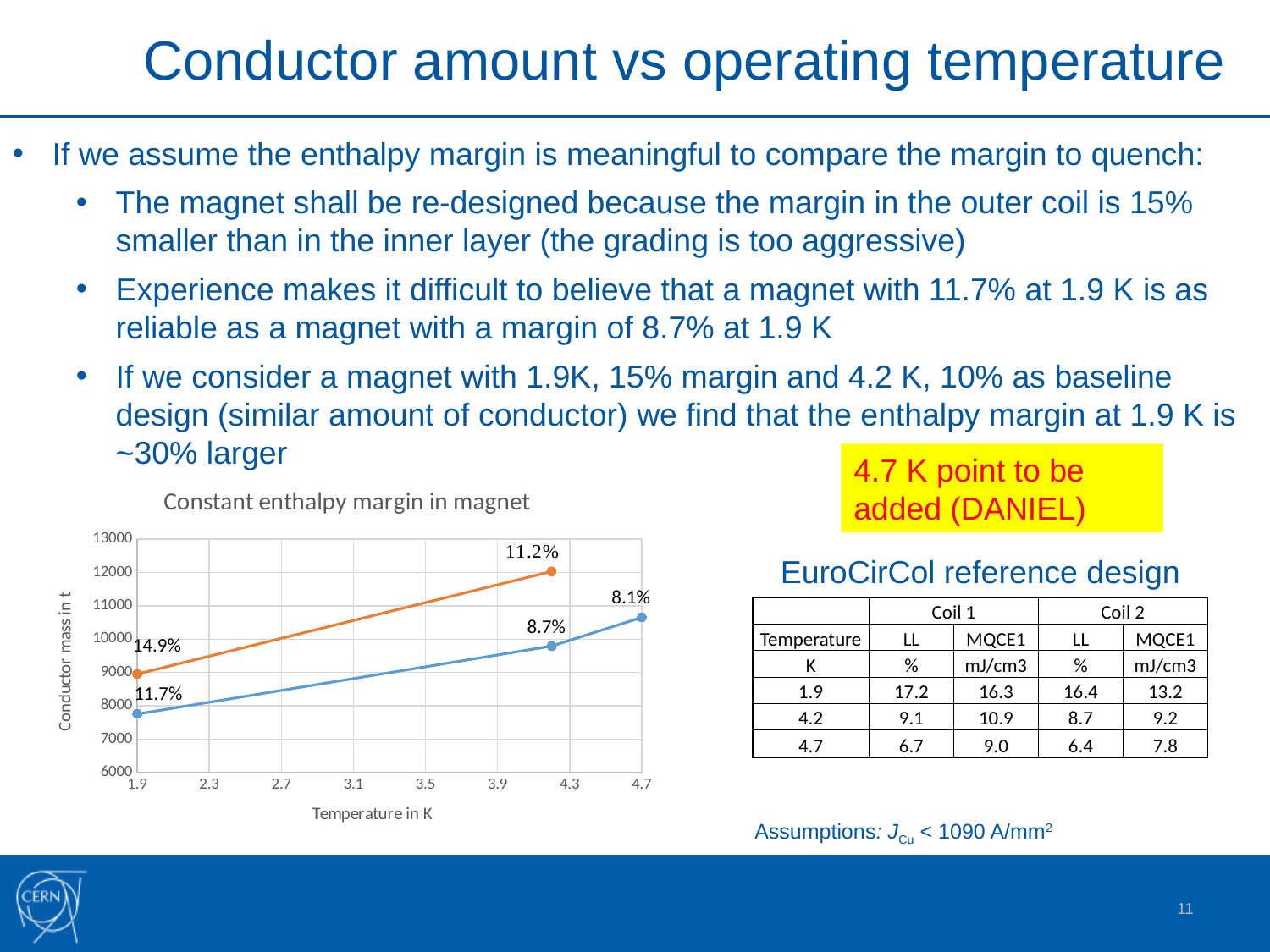

Conductor amount vs operating temperature
If we assume the enthalpy margin is meaningful to compare the margin to quench:
The magnet shall be re-designed because the margin in the outer coil is 15% smaller than in the inner layer (the grading is too aggressive)
Experience makes it difficult to believe that a magnet with 11.7% at 1.9 K is as reliable as a magnet with a margin of 8.7% at 1.9 K
If we consider a magnet with 1.9K, 15% margin and 4.2 K, 10% as baseline design (similar amount of conductor) we find that the enthalpy margin at 1.9 K is ~30% larger

4.7 K point to be added (DANIEL)

### Chart: Constant enthalpy margin in magnet

| Category | 8.8% (4.2 K) | 15% (1.9 K) |
|---|---|---|
8.1%
8.7%
14.9%
11.7%
EuroCirCol reference design
|  | Coil 1 |  | Coil 2 |  |
| --- | --- | --- | --- | --- |
| Temperature | LL | MQCE1 | LL | MQCE1 |
| K | % | mJ/cm3 | % | mJ/cm3 |
| 1.9 | 17.2 | 16.3 | 16.4 | 13.2 |
| 4.2 | 9.1 | 10.9 | 8.7 | 9.2 |
| 4.7 | 6.7 | 9.0 | 6.4 | 7.8 |
Assumptions: JCu < 1090 A/mm2
11